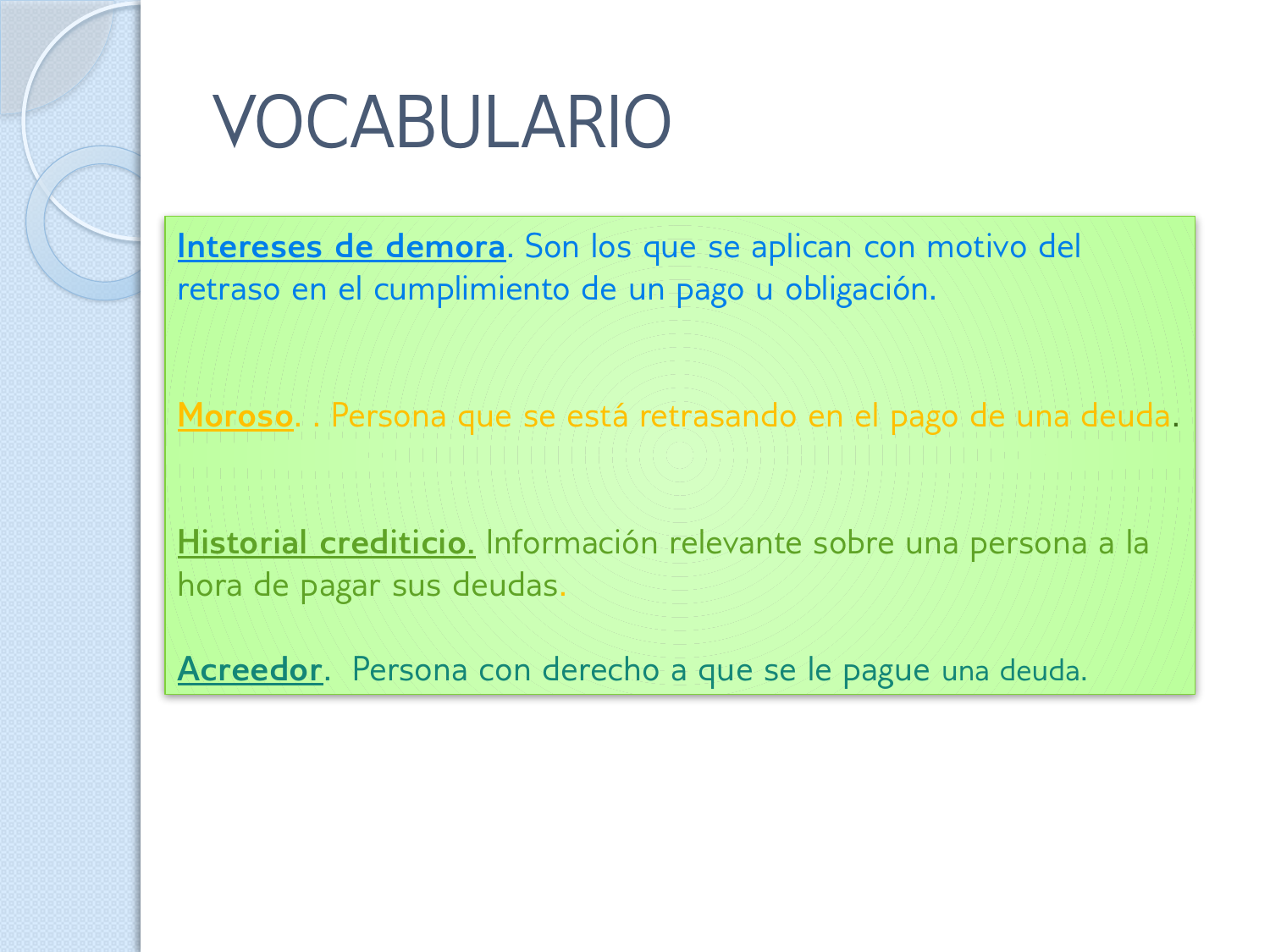

# VOCABULARIO
Intereses de demora. Son los que se aplican con motivo del retraso en el cumplimiento de un pago u obligación.

Moroso. . Persona que se está retrasando en el pago de una deuda.

Historial crediticio. Información relevante sobre una persona a la hora de pagar sus deudas.

Acreedor.  Persona con derecho a que se le pague una deuda.